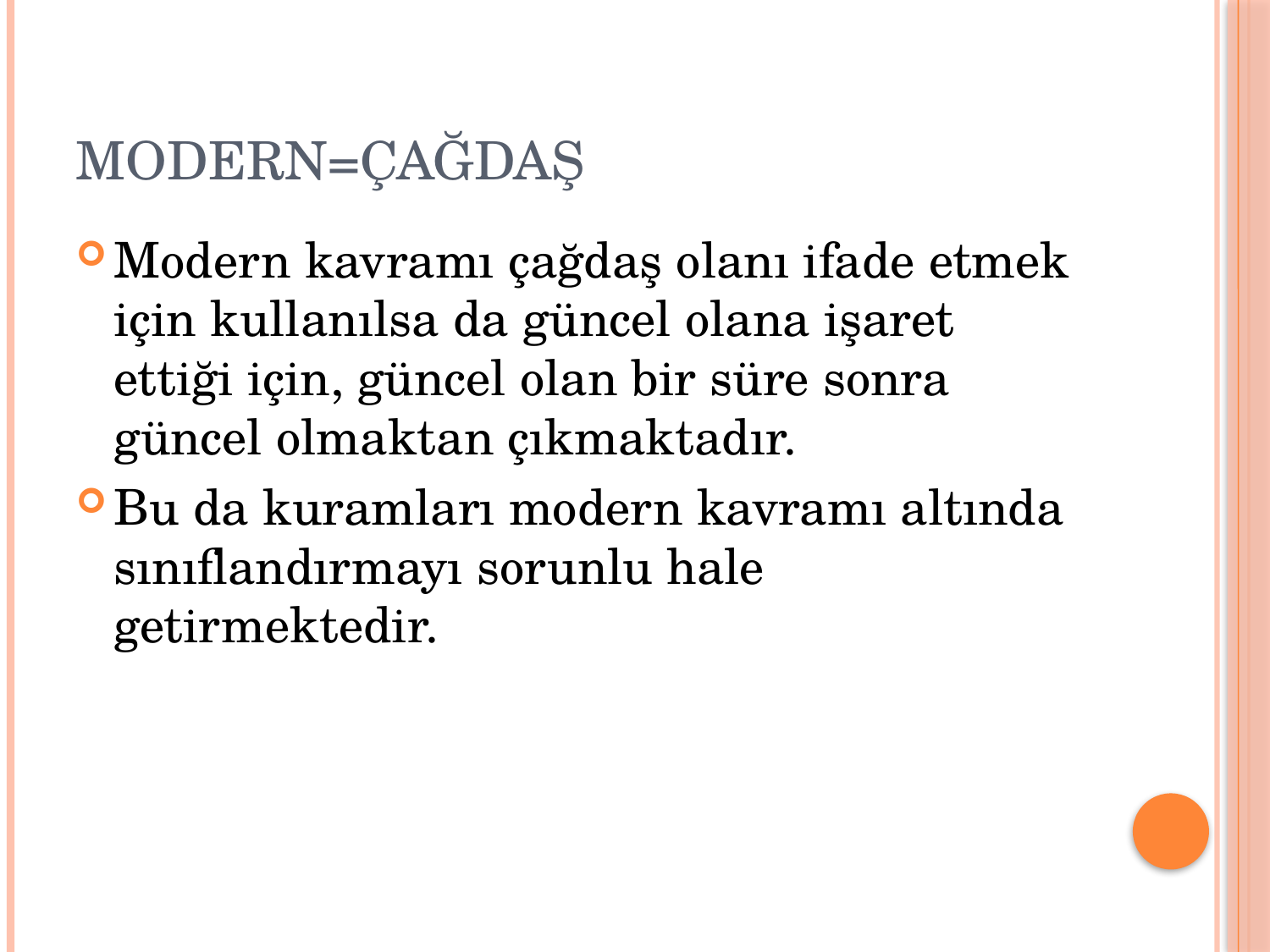

# Modern=Çağdaş
Modern kavramı çağdaş olanı ifade etmek için kullanılsa da güncel olana işaret ettiği için, güncel olan bir süre sonra güncel olmaktan çıkmaktadır.
Bu da kuramları modern kavramı altında sınıflandırmayı sorunlu hale getirmektedir.